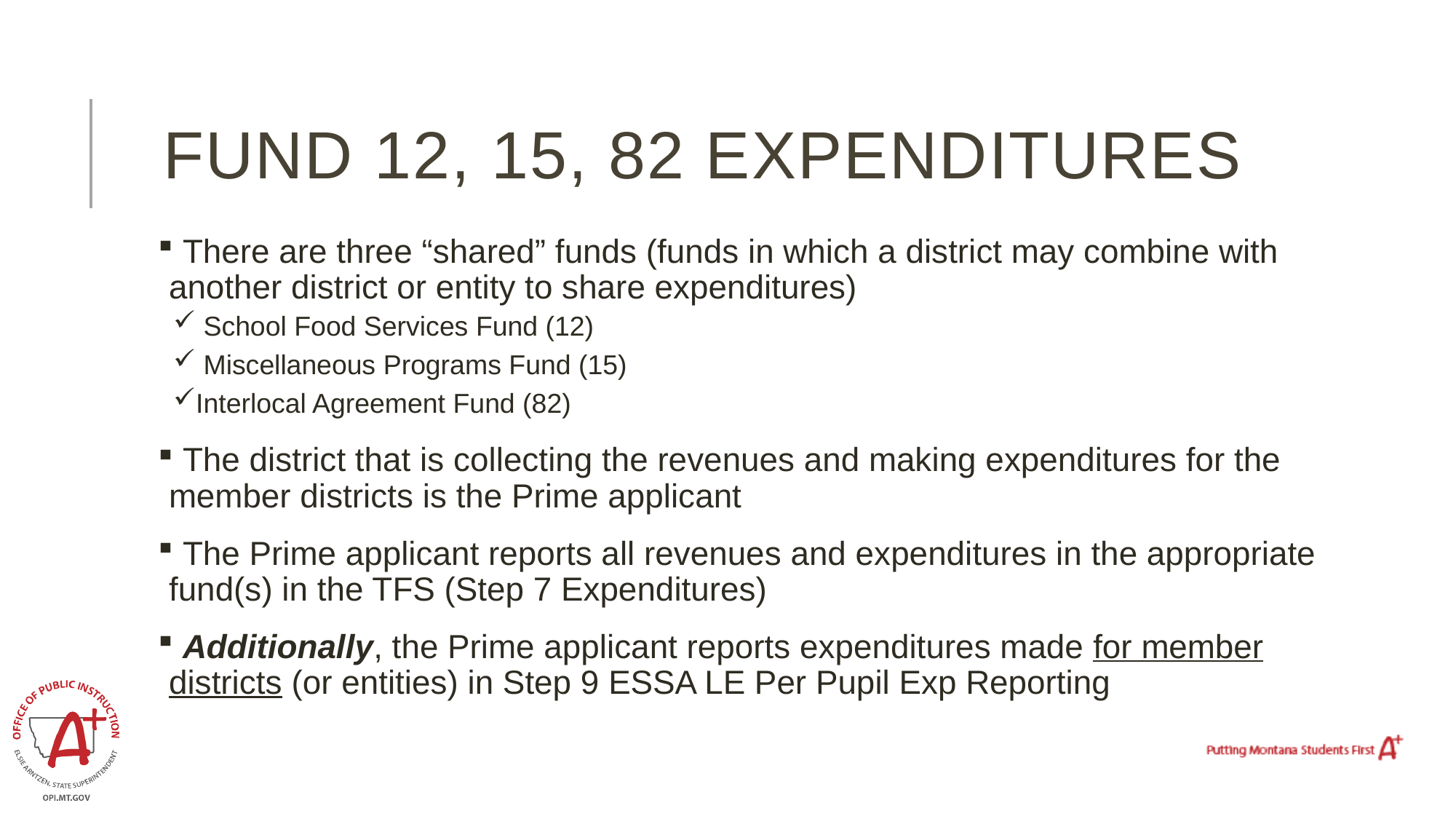

# Fund 12, 15, 82 expenditures
 There are three “shared” funds (funds in which a district may combine with another district or entity to share expenditures)
 School Food Services Fund (12)
 Miscellaneous Programs Fund (15)
Interlocal Agreement Fund (82)
 The district that is collecting the revenues and making expenditures for the member districts is the Prime applicant
 The Prime applicant reports all revenues and expenditures in the appropriate fund(s) in the TFS (Step 7 Expenditures)
 Additionally, the Prime applicant reports expenditures made for member districts (or entities) in Step 9 ESSA LE Per Pupil Exp Reporting